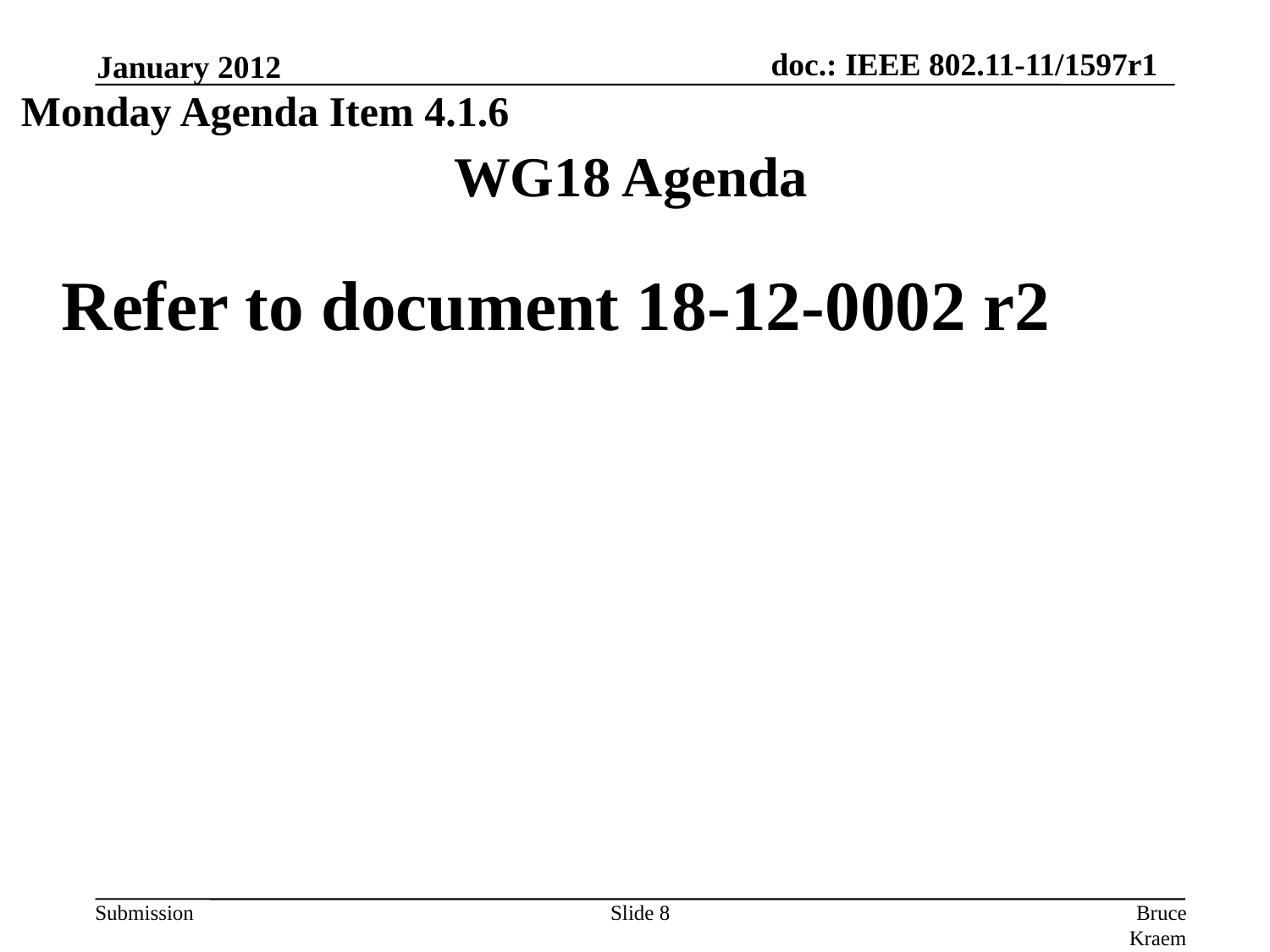

January 2012
Monday Agenda Item 4.1.6
# WG18 Agenda
Refer to document 18-12-0002 r2

Slide 8
Bruce Kraemer, Marvell